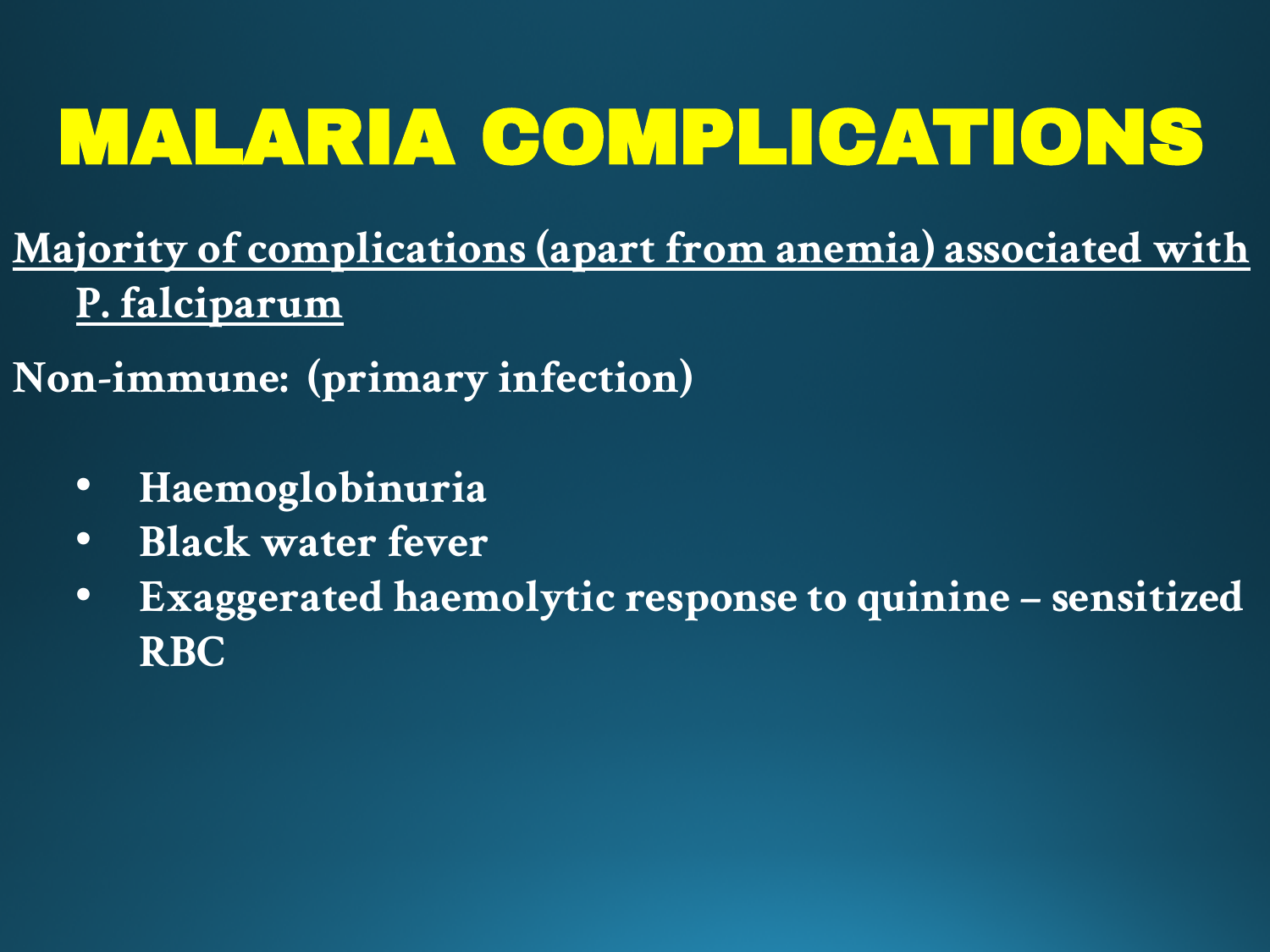

MALARIA COMPLICATIONS

Majority of complications (apart from anemia) associated with P. falciparum

Non-immune:  (primary infection)

Haemoglobinuria
Black water fever
Exaggerated haemolytic response to quinine – sensitized RBC